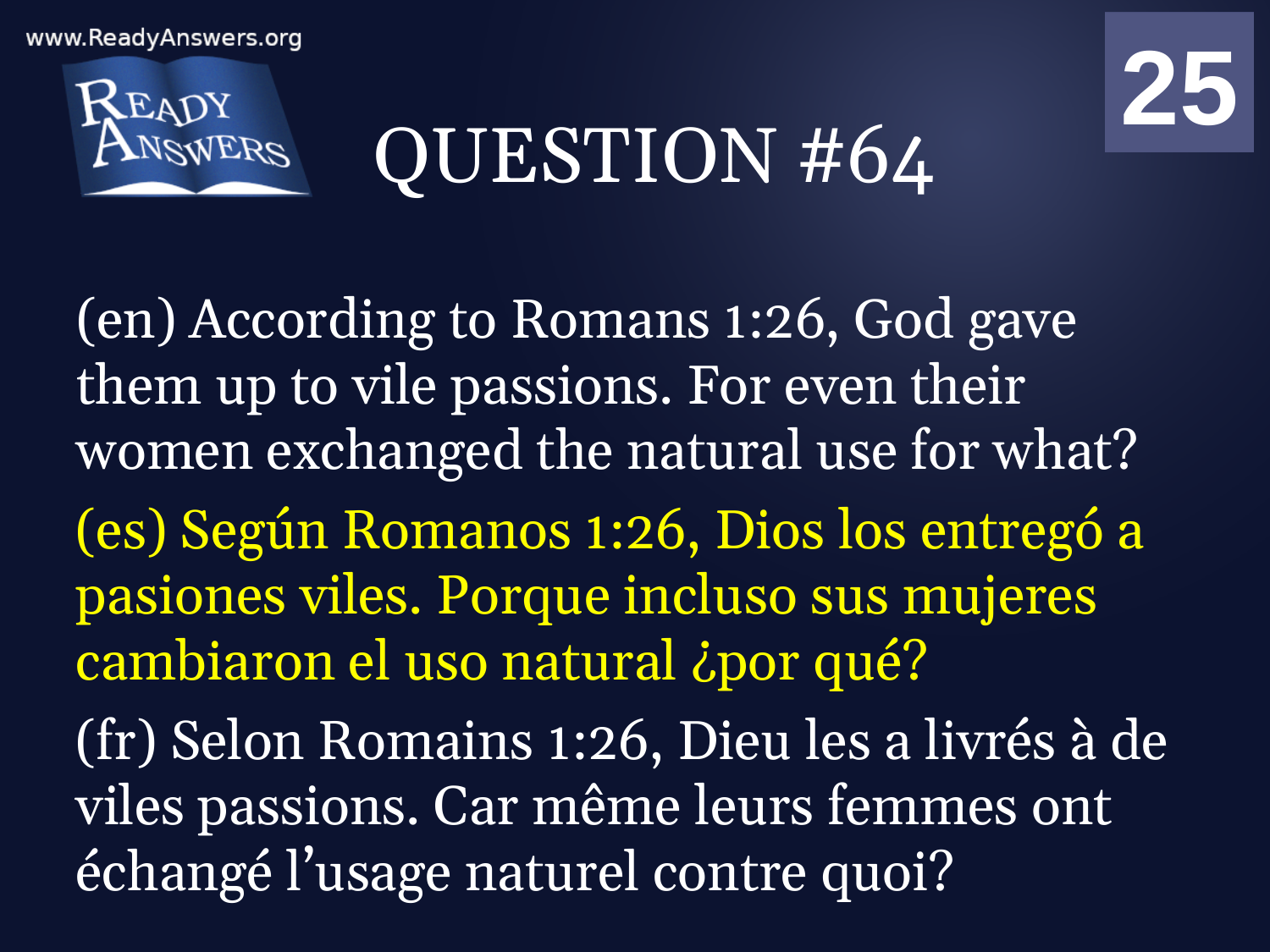

01
02
03
04
05
06
07
08
09
10
11
12
13
14
15
16
17
18
19
20
21
22
23
24
25
00
# QUESTION #64
(en) According to Romans 1:26, God gave them up to vile passions. For even their women exchanged the natural use for what?
(es) Según Romanos 1:26, Dios los entregó a pasiones viles. Porque incluso sus mujeres cambiaron el uso natural ¿por qué?
(fr) Selon Romains 1:26, Dieu les a livrés à de viles passions. Car même leurs femmes ont échangé l’usage naturel contre quoi?